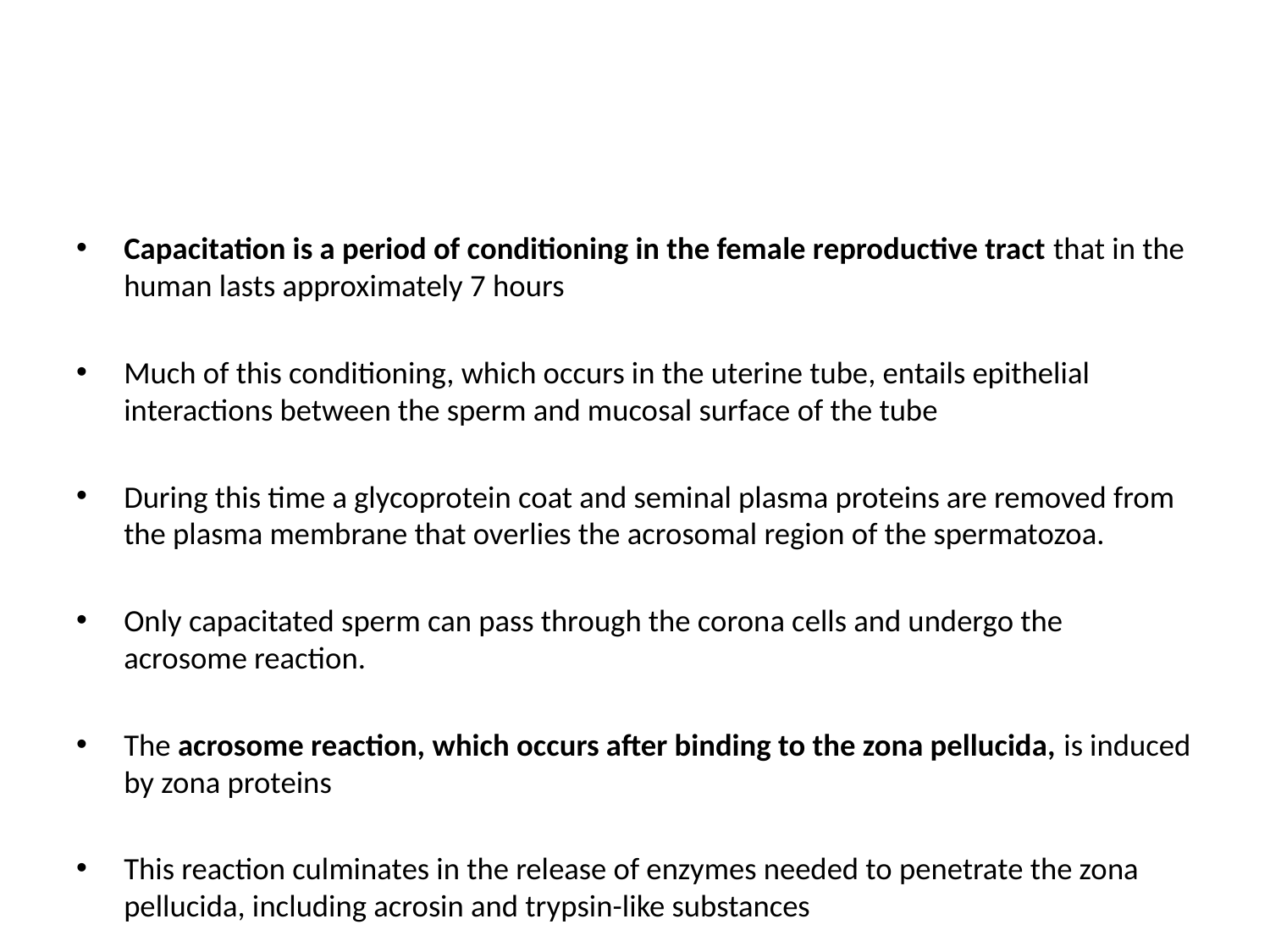

#
Capacitation is a period of conditioning in the female reproductive tract that in the human lasts approximately 7 hours

Much of this conditioning, which occurs in the uterine tube, entails epithelial interactions between the sperm and mucosal surface of the tube

During this time a glycoprotein coat and seminal plasma proteins are removed from the plasma membrane that overlies the acrosomal region of the spermatozoa.

Only capacitated sperm can pass through the corona cells and undergo the acrosome reaction.

The acrosome reaction, which occurs after binding to the zona pellucida, is induced by zona proteins

This reaction culminates in the release of enzymes needed to penetrate the zona pellucida, including acrosin and trypsin-like substances